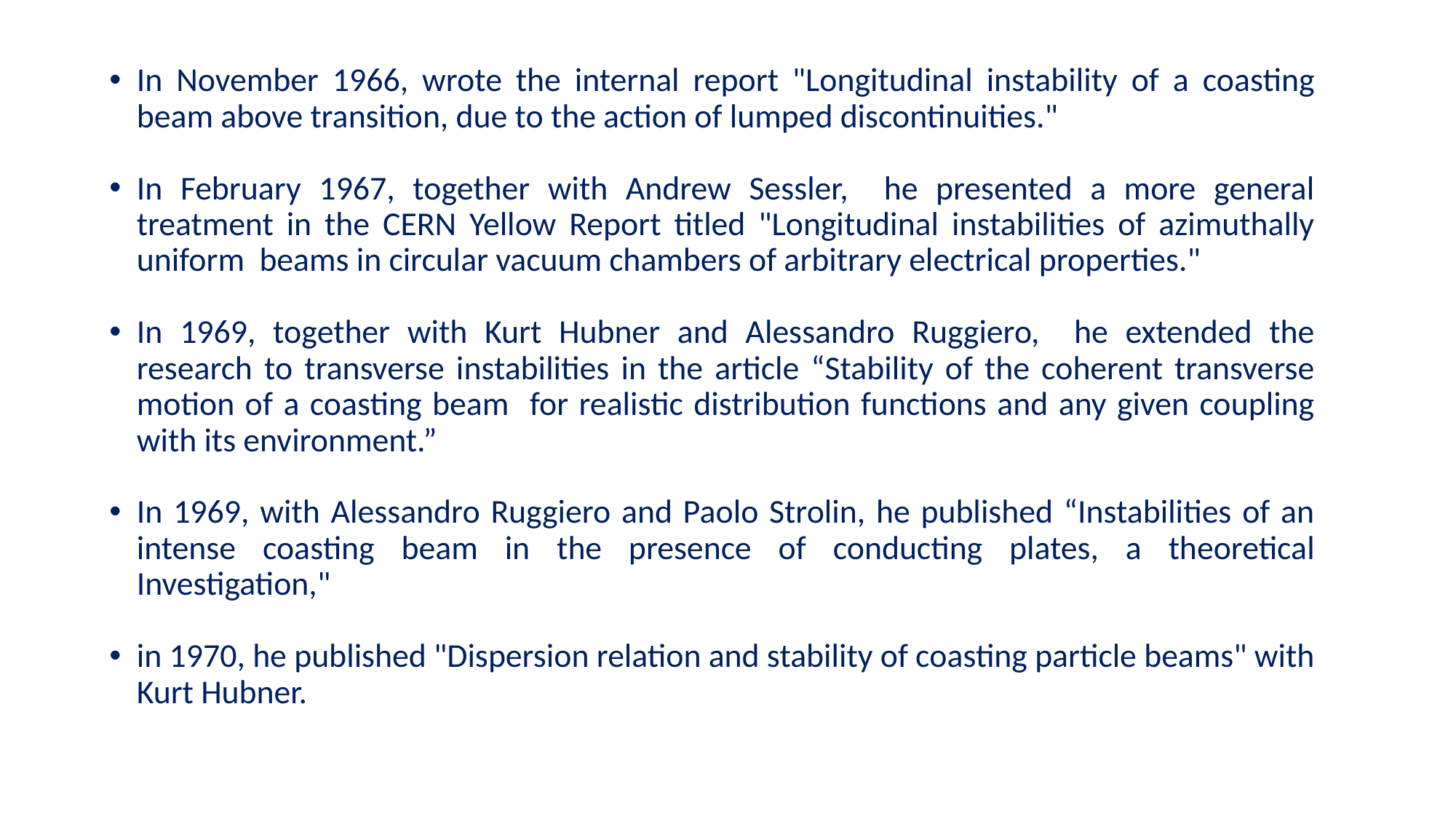

In November 1966, wrote the internal report "Longitudinal instability of a coasting beam above transition, due to the action of lumped discontinuities."

In February 1967, together with Andrew Sessler,  he presented a more general treatment in the CERN Yellow Report titled "Longitudinal instabilities of azimuthally uniform  beams in circular vacuum chambers of arbitrary electrical properties."

In 1969, together with Kurt Hubner and Alessandro Ruggiero,  he extended the research to transverse instabilities in the article “Stability of the coherent transverse motion of a coasting beam  for realistic distribution functions and any given coupling with its environment.”

In 1969, with Alessandro Ruggiero and Paolo Strolin, he published “Instabilities of an intense coasting beam in the presence of conducting plates, a theoretical Investigation,"

in 1970, he published "Dispersion relation and stability of coasting particle beams" with Kurt Hubner.